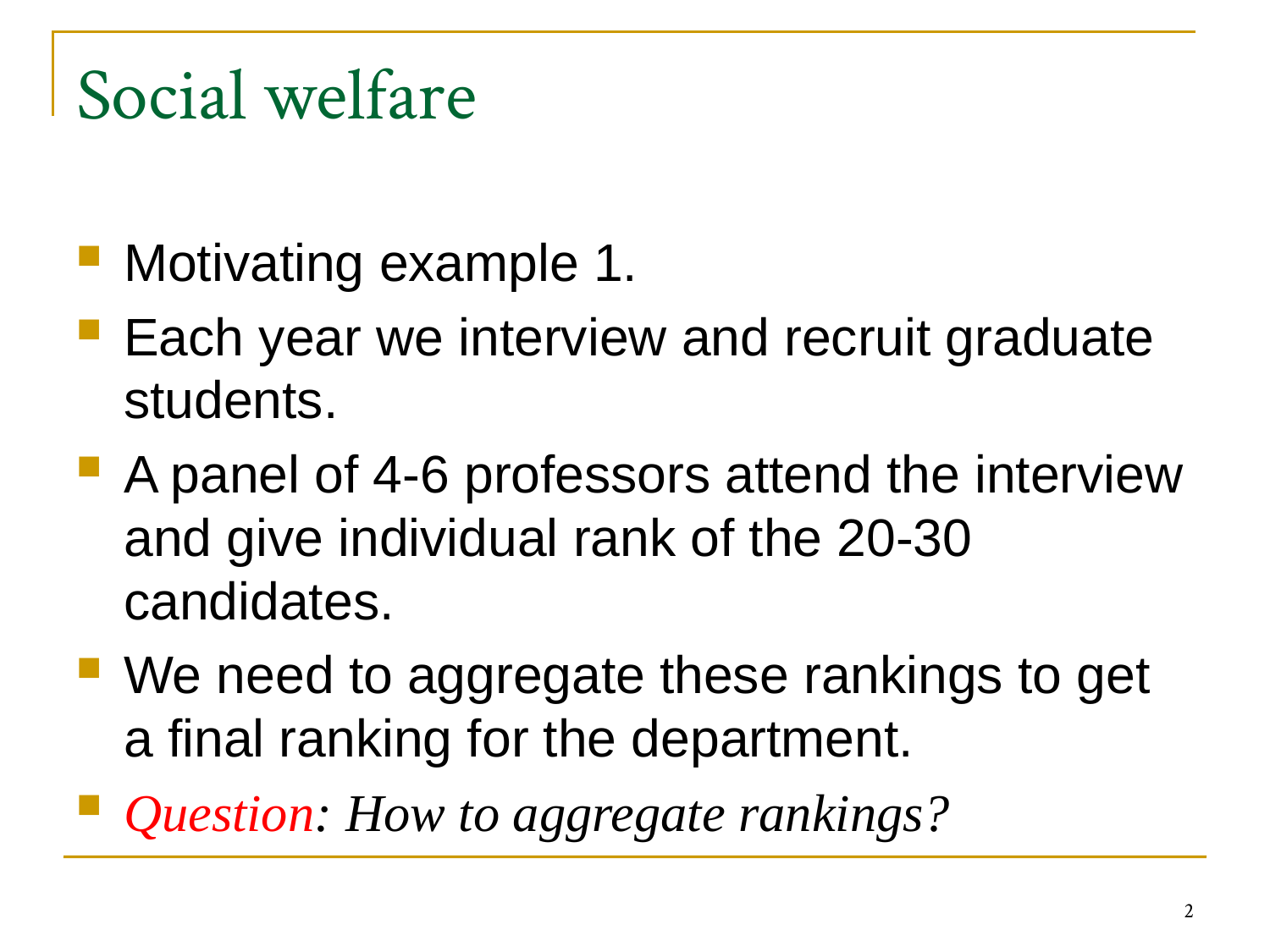

# Social welfare
Motivating example 1.
Each year we interview and recruit graduate students.
A panel of 4-6 professors attend the interview and give individual rank of the 20-30 candidates.
We need to aggregate these rankings to get a final ranking for the department.
Question: How to aggregate rankings?
2